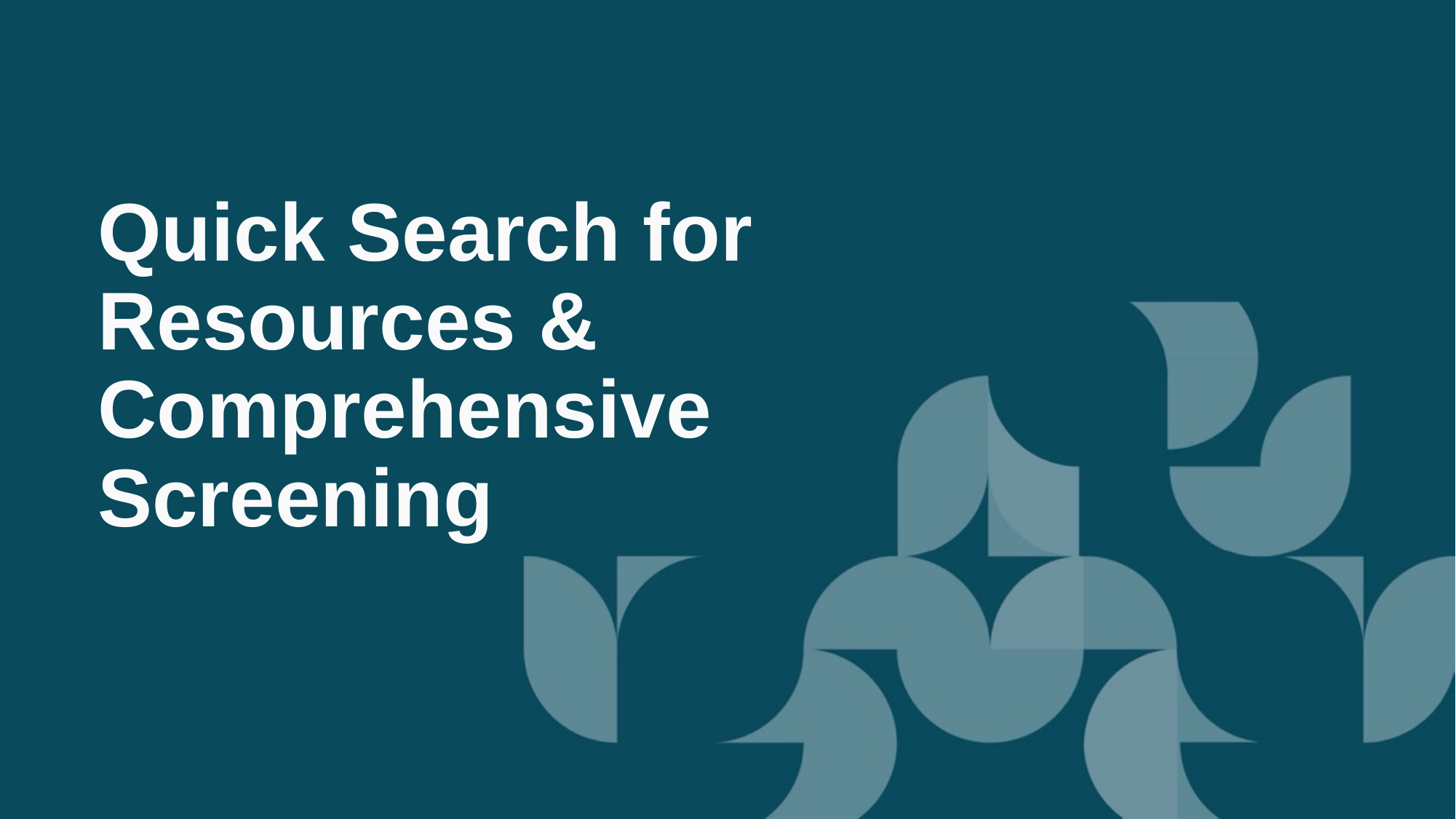

Quick Search for Resources & Comprehensive Screening